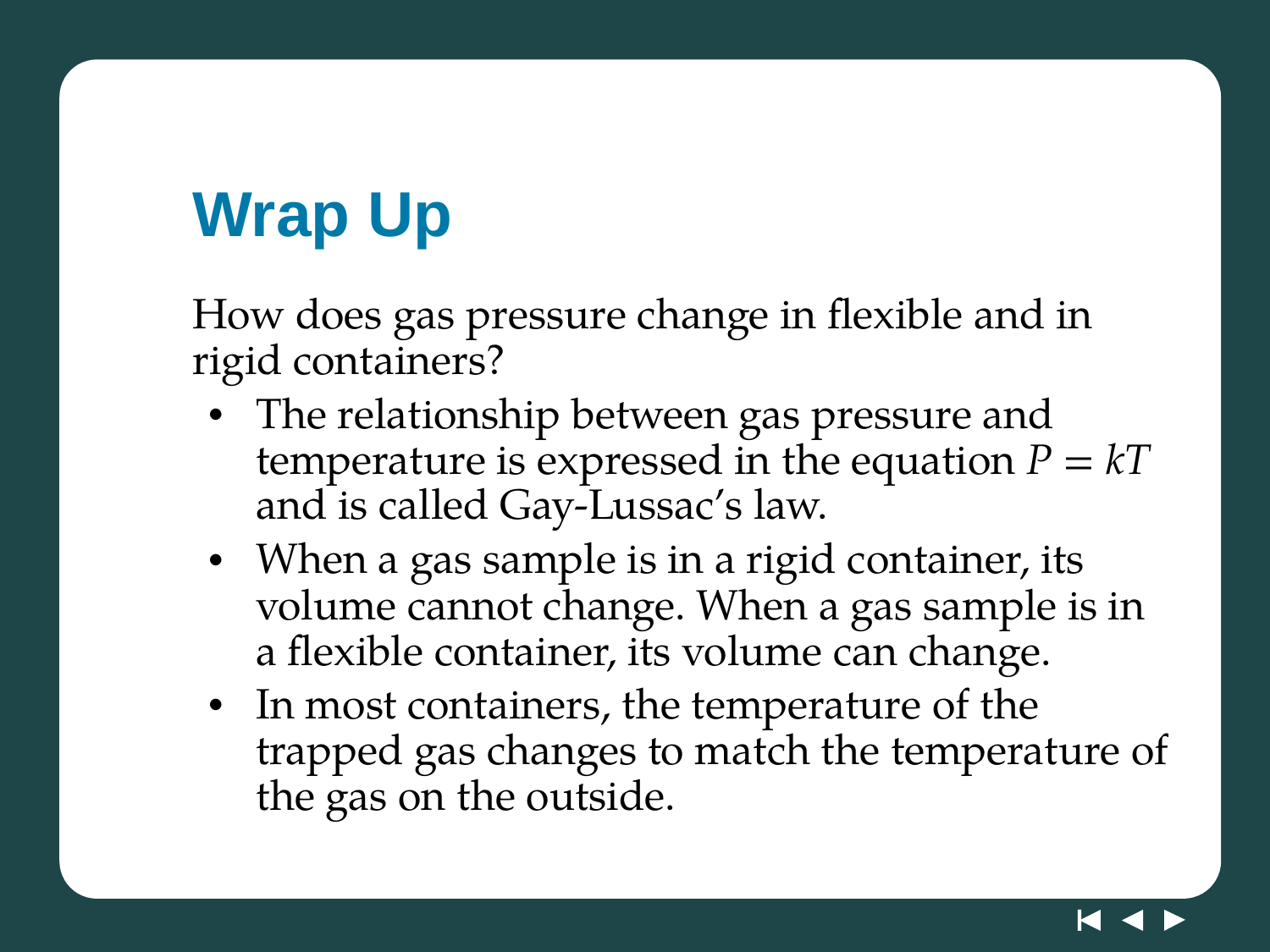

# Wrap Up
How does gas pressure change in flexible and in rigid containers?
The relationship between gas pressure and temperature is expressed in the equation P = kT and is called Gay-Lussac’s law.
When a gas sample is in a rigid container, its volume cannot change. When a gas sample is in a flexible container, its volume can change.
In most containers, the temperature of the trapped gas changes to match the temperature of the gas on the outside.